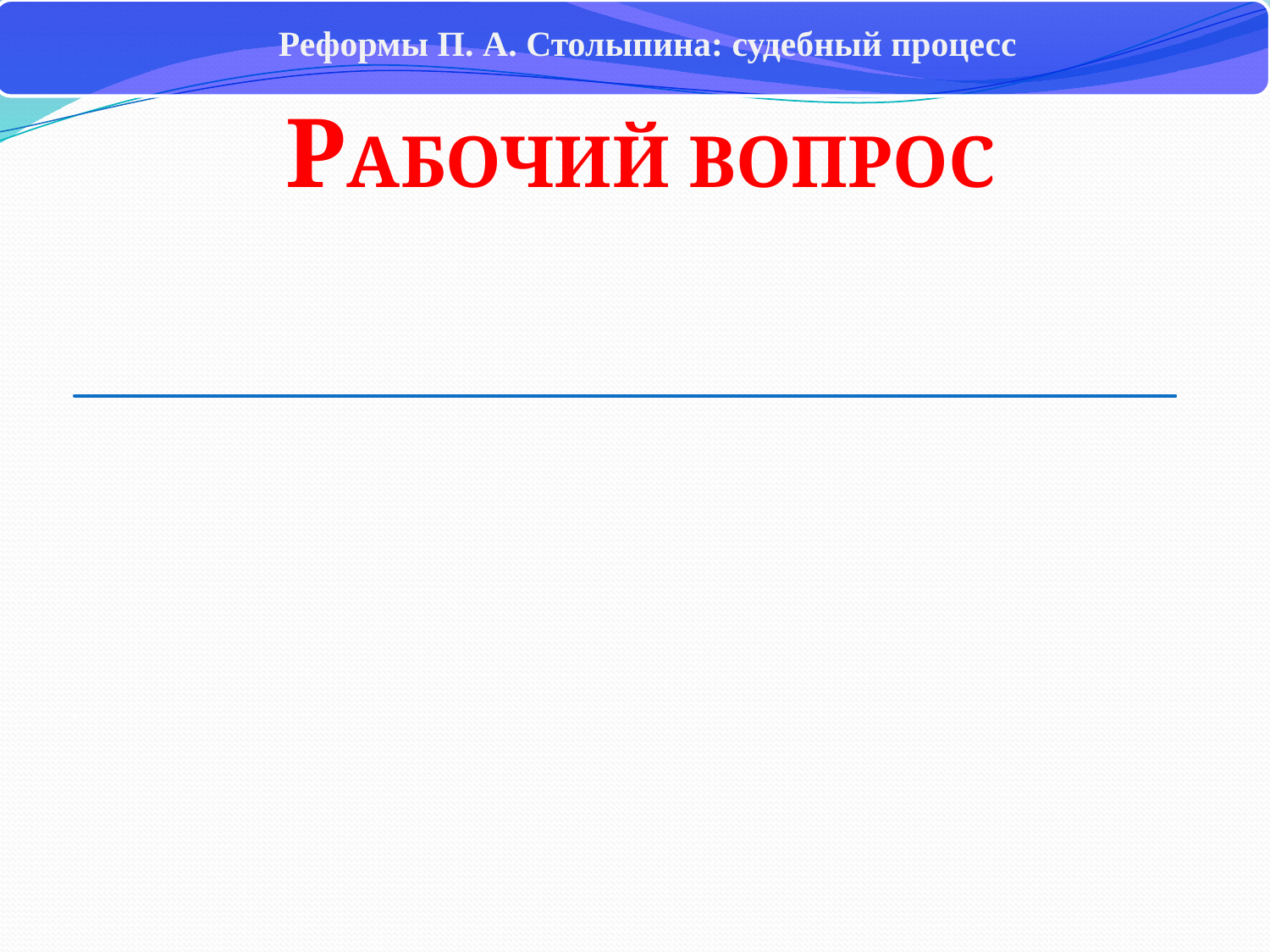

Реформы П. А. Столыпина: судебный процесс
Рабочий вопрос